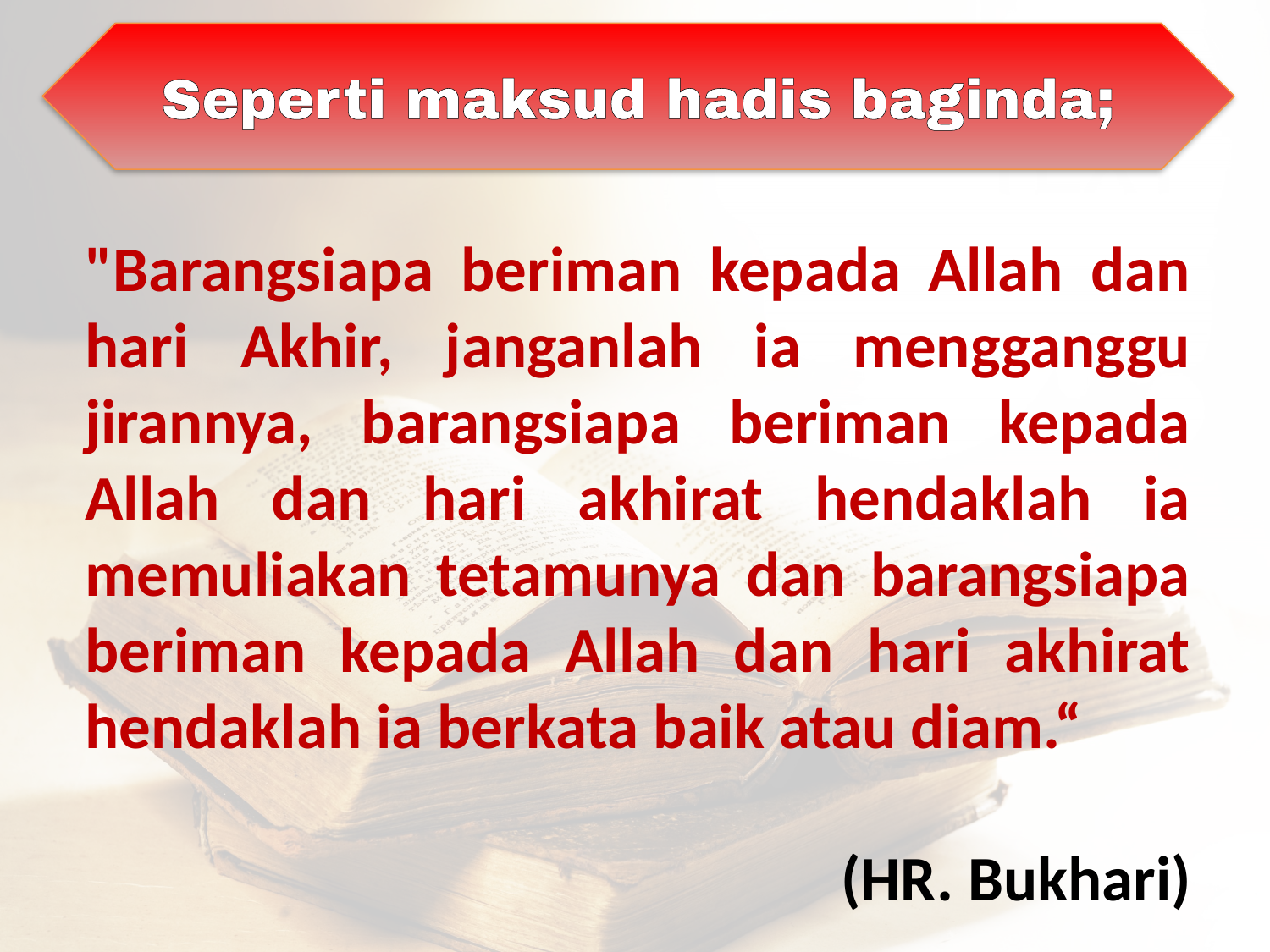

Seperti maksud hadis baginda;
"Barangsiapa beriman kepada Allah dan hari Akhir, janganlah ia mengganggu jirannya, barangsiapa beriman kepada Allah dan hari akhirat hendaklah ia memuliakan tetamunya dan barangsiapa beriman kepada Allah dan hari akhirat hendaklah ia berkata baik atau diam.“

(HR. Bukhari)